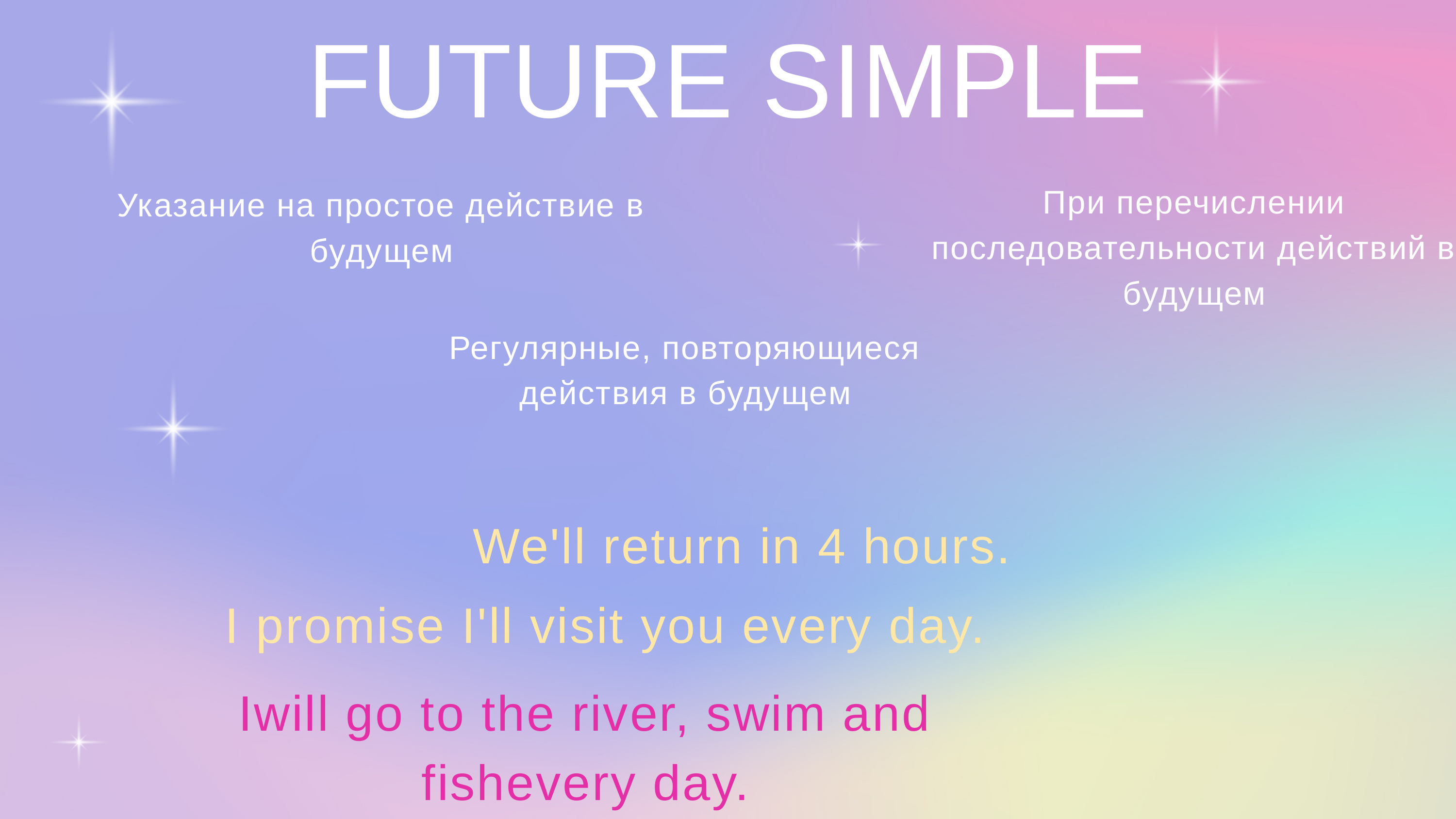

FUTURE SIMPLE
При перечислении последовательности действий в будущем
Указание на простое действие в будущем

Регулярные, повторяющиеся действия в будущем

We'll return in 4 hours.
I promise I'll visit you every day.
Iwill go to the river, swim and fishevery day.